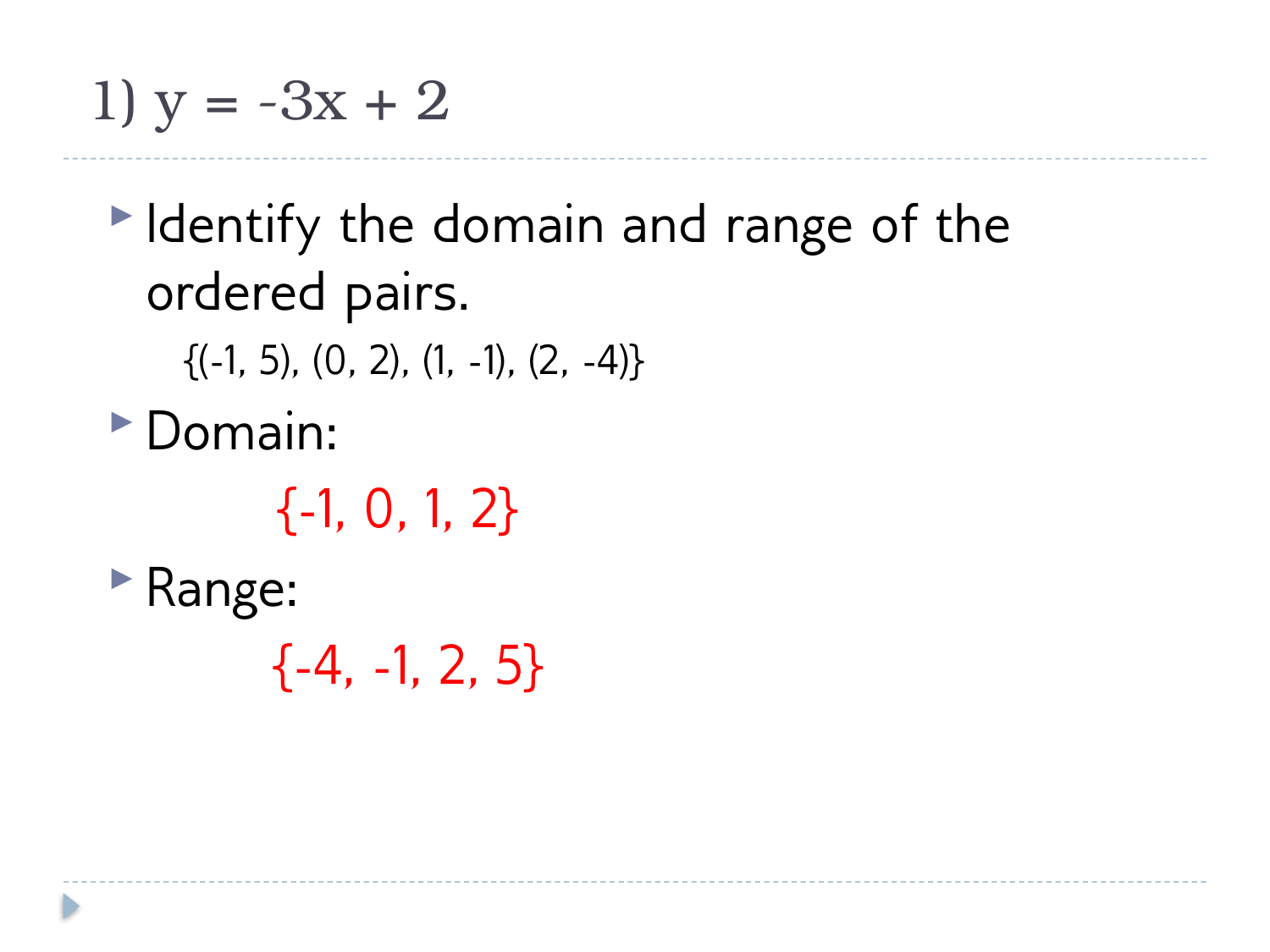

# 1) y = -3x + 2
Identify the domain and range of the ordered pairs.
      {(-1, 5), (0, 2), (1, -1), (2, -4)}
Domain:
          {-1, 0, 1, 2}
Range:
		{-4, -1, 2, 5}